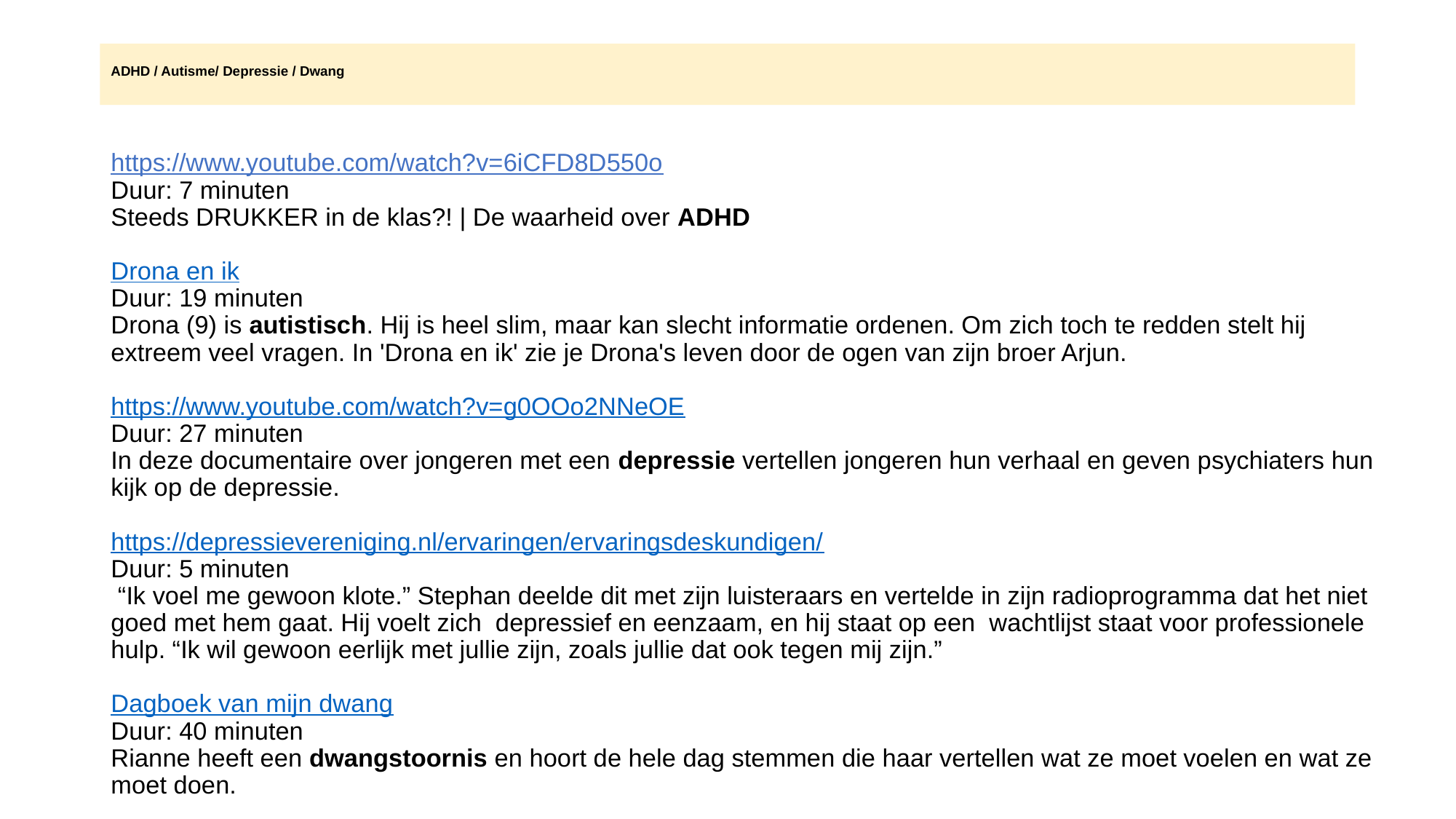

# ADHD / Autisme/ Depressie / Dwang

https://www.youtube.com/watch?v=6iCFD8D550o
Duur: 7 minuten
Steeds DRUKKER in de klas?! | De waarheid over ADHD

Drona en ik
Duur: 19 minuten
Drona (9) is autistisch. Hij is heel slim, maar kan slecht informatie ordenen. Om zich toch te redden stelt hij extreem veel vragen. In 'Drona en ik' zie je Drona's leven door de ogen van zijn broer Arjun.

https://www.youtube.com/watch?v=g0OOo2NNeOE
Duur: 27 minuten
In deze documentaire over jongeren met een depressie vertellen jongeren hun verhaal en geven psychiaters hun kijk op de depressie.

https://depressievereniging.nl/ervaringen/ervaringsdeskundigen/
Duur: 5 minuten
 “Ik voel me gewoon klote.” Stephan deelde dit met zijn luisteraars en vertelde in zijn radioprogramma dat het niet goed met hem gaat. Hij voelt zich  depressief en eenzaam, en hij staat op een  wachtlijst staat voor professionele hulp. “Ik wil gewoon eerlijk met jullie zijn, zoals jullie dat ook tegen mij zijn.”

Dagboek van mijn dwang
Duur: 40 minuten
Rianne heeft een dwangstoornis en hoort de hele dag stemmen die haar vertellen wat ze moet voelen en wat ze moet doen.